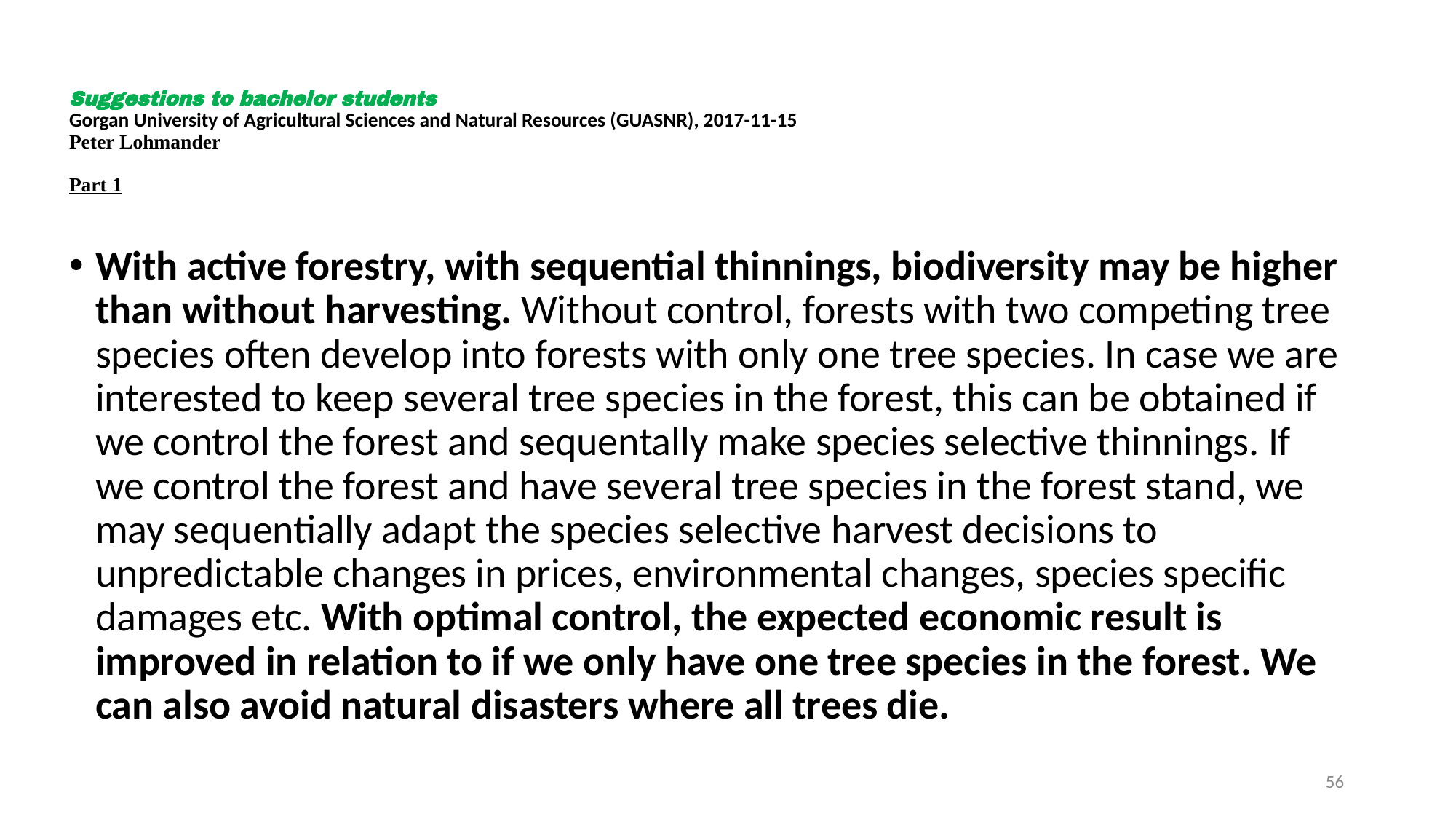

# Suggestions to bachelor students Gorgan University of Agricultural Sciences and Natural Resources (GUASNR), 2017-11-15 Peter Lohmander Part 1
With active forestry, with sequential thinnings, biodiversity may be higher than without harvesting. Without control, forests with two competing tree species often develop into forests with only one tree species. In case we are interested to keep several tree species in the forest, this can be obtained if we control the forest and sequentally make species selective thinnings. If we control the forest and have several tree species in the forest stand, we may sequentially adapt the species selective harvest decisions to unpredictable changes in prices, environmental changes, species specific damages etc. With optimal control, the expected economic result is improved in relation to if we only have one tree species in the forest. We can also avoid natural disasters where all trees die.

56